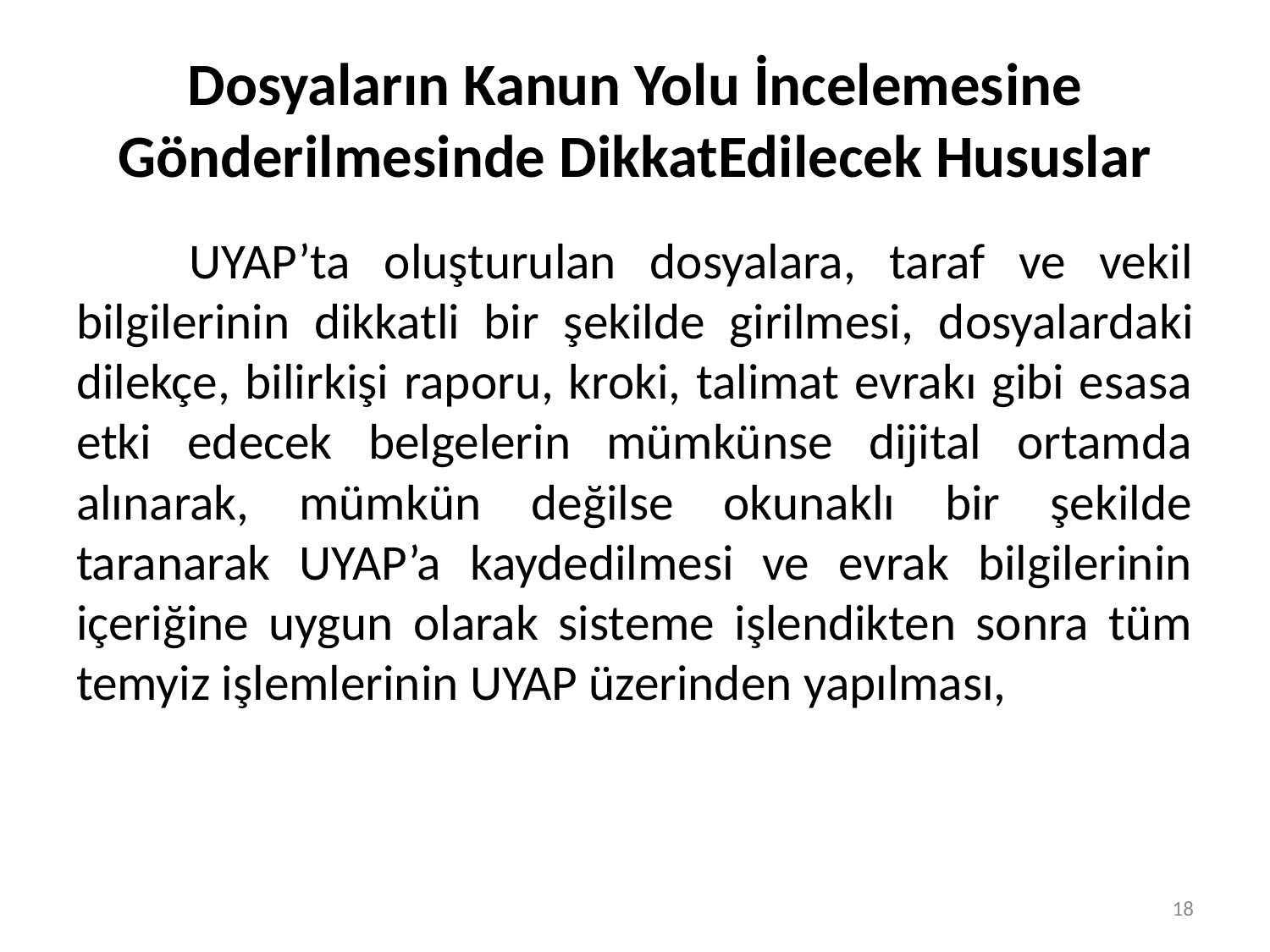

# Dosyaların Kanun Yolu İncelemesine Gönderilmesinde DikkatEdilecek Hususlar
	UYAP’ta oluşturulan dosyalara, taraf ve vekil bilgilerinin dikkatli bir şekilde girilmesi, dosyalardaki dilekçe, bilirkişi raporu, kroki, talimat evrakı gibi esasa etki edecek belgelerin mümkünse dijital ortamda alınarak, mümkün değilse okunaklı bir şekilde taranarak UYAP’a kaydedilmesi ve evrak bilgilerinin içeriğine uygun olarak sisteme işlendikten sonra tüm temyiz işlemlerinin UYAP üzerinden yapılması,

18